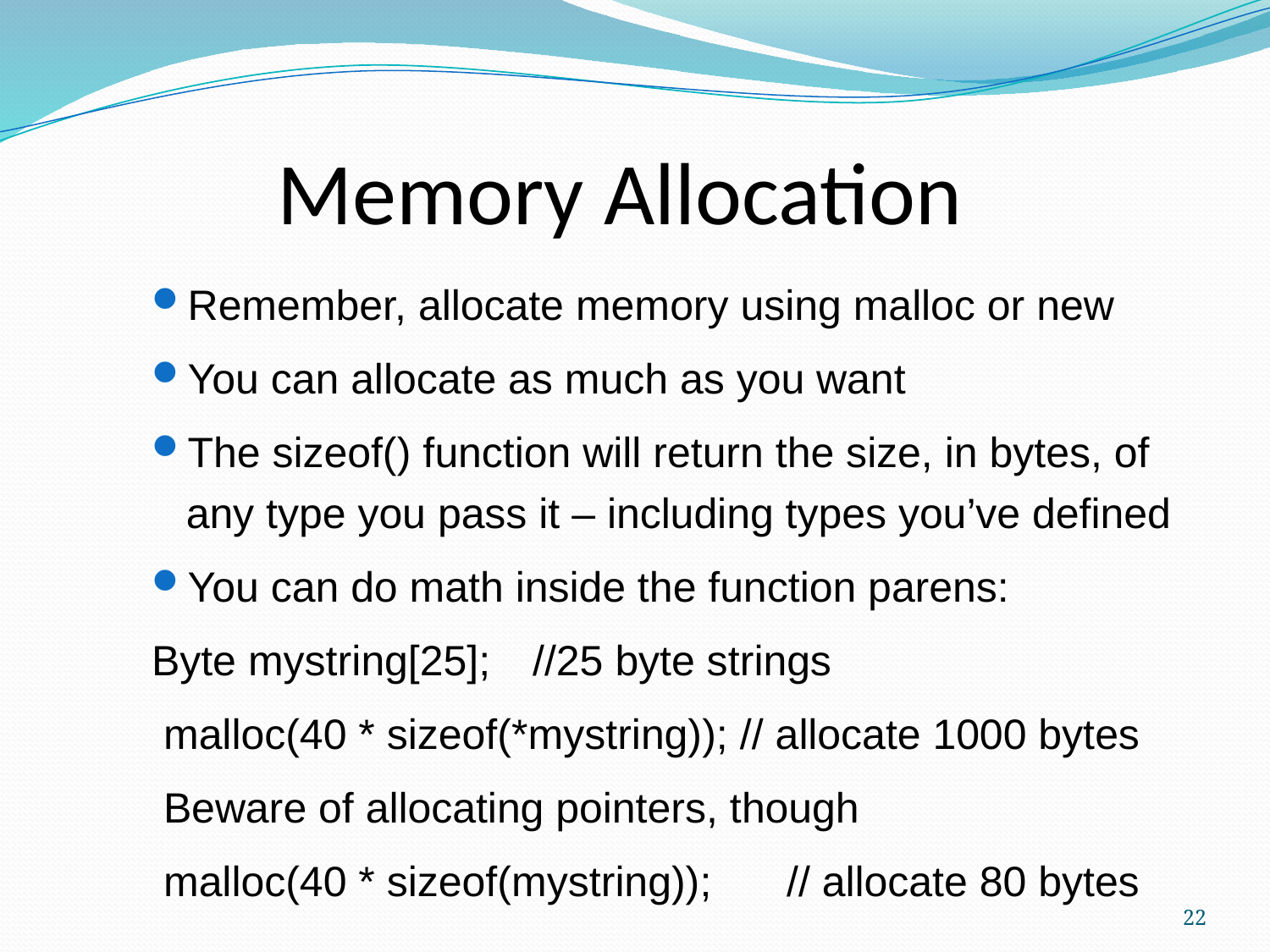

Memory Allocation
Remember, allocate memory using malloc or new
You can allocate as much as you want
The sizeof() function will return the size, in bytes, of any type you pass it – including types you’ve defined
You can do math inside the function parens:
Byte mystring[25];  	//25 byte strings
 malloc(40 * sizeof(*mystring)); // allocate 1000 bytes
 Beware of allocating pointers, though
 malloc(40 * sizeof(mystring));	// allocate 80 bytes

22